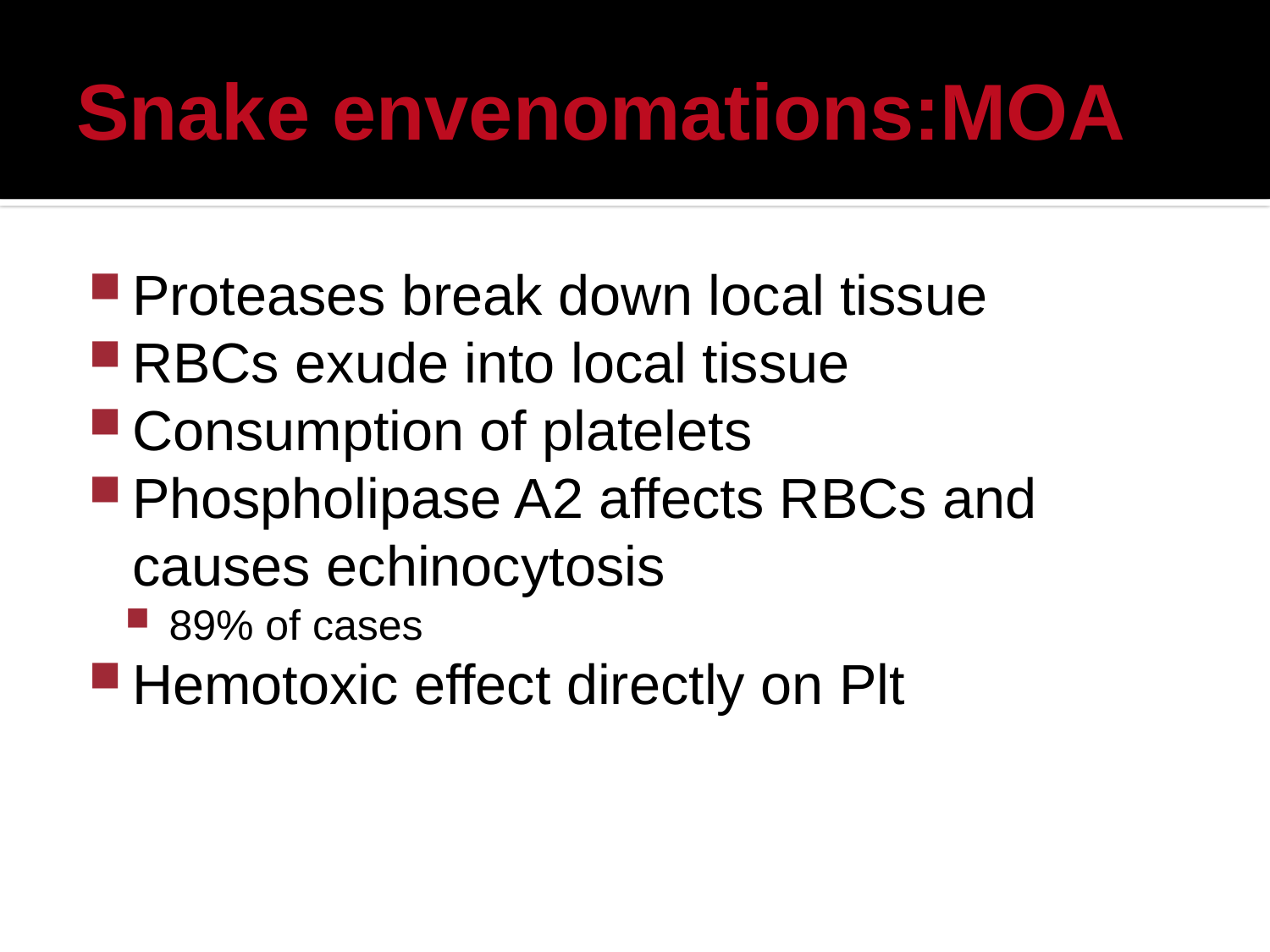

# Snake envenomations:MOA
Proteases break down local tissue
RBCs exude into local tissue
Consumption of platelets
Phospholipase A2 affects RBCs and causes echinocytosis
89% of cases
Hemotoxic effect directly on Plt